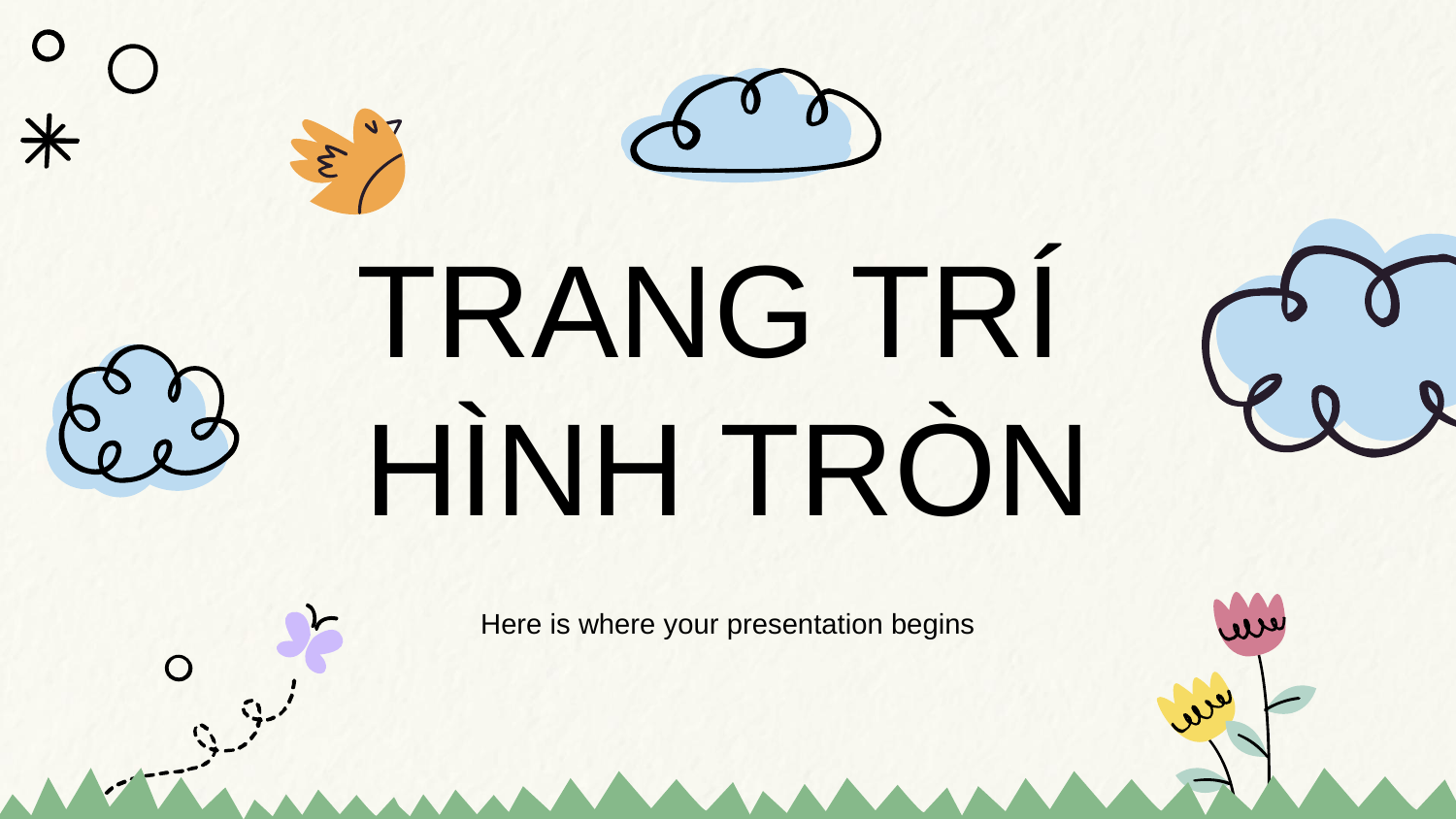

# TRANG TRÍ HÌNH TRÒN
Here is where your presentation begins